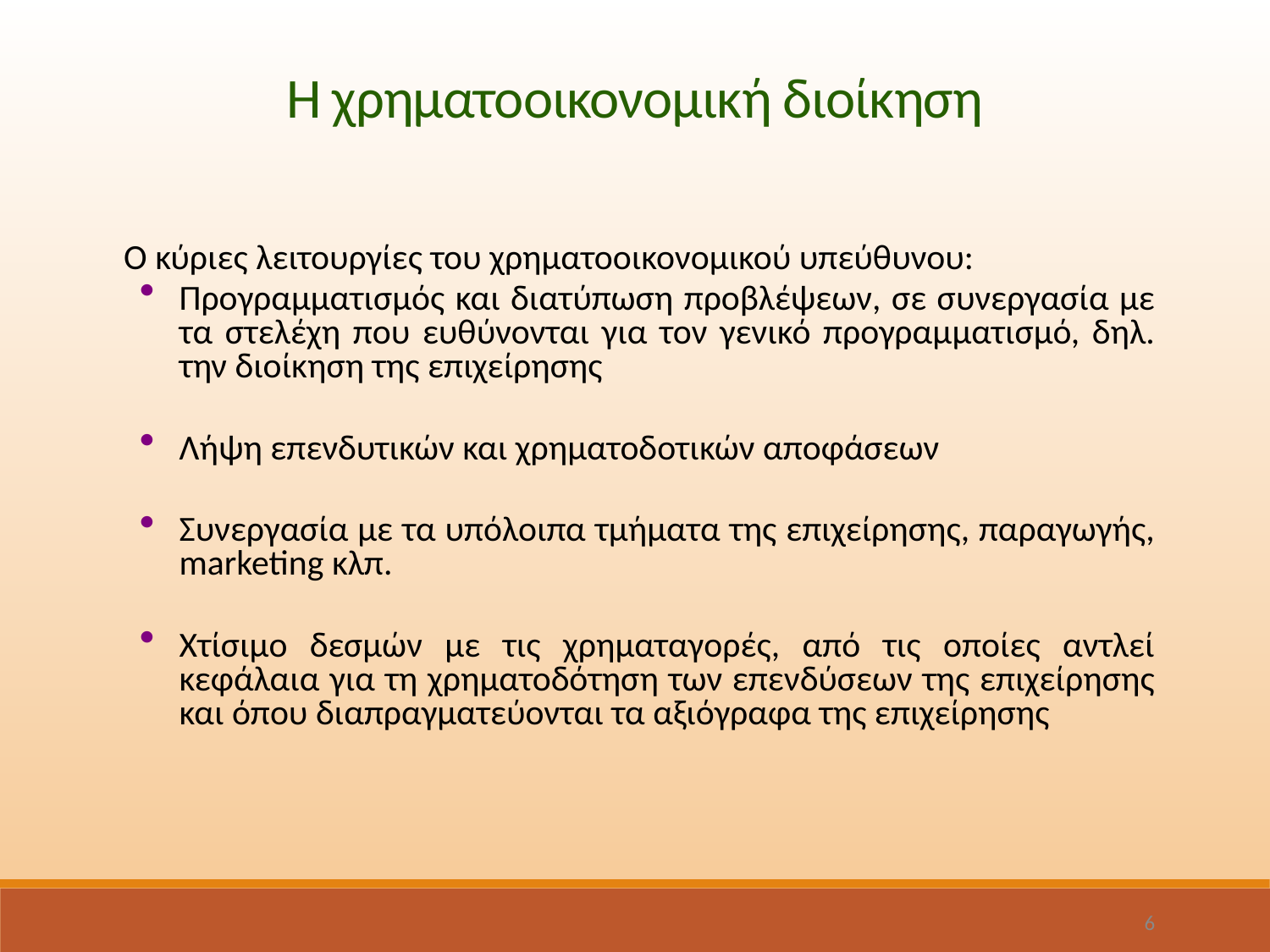

Η χρηματοοικονομική διοίκηση
	Ο κύριες λειτουργίες του χρηματοοικονομικού υπεύθυνου:
Προγραμματισμός και διατύπωση προβλέψεων, σε συνεργασία με τα στελέχη που ευθύνονται για τον γενικό προγραμματισμό, δηλ. την διοίκηση της επιχείρησης

Λήψη επενδυτικών και χρηματοδοτικών αποφάσεων

Συνεργασία με τα υπόλοιπα τμήματα της επιχείρησης, παραγωγής, marketing κλπ.

Χτίσιμο δεσμών με τις χρηματαγορές, από τις οποίες αντλεί κεφάλαια για τη χρηματοδότηση των επενδύσεων της επιχείρησης και όπου διαπραγματεύονται τα αξιόγραφα της επιχείρησης
6